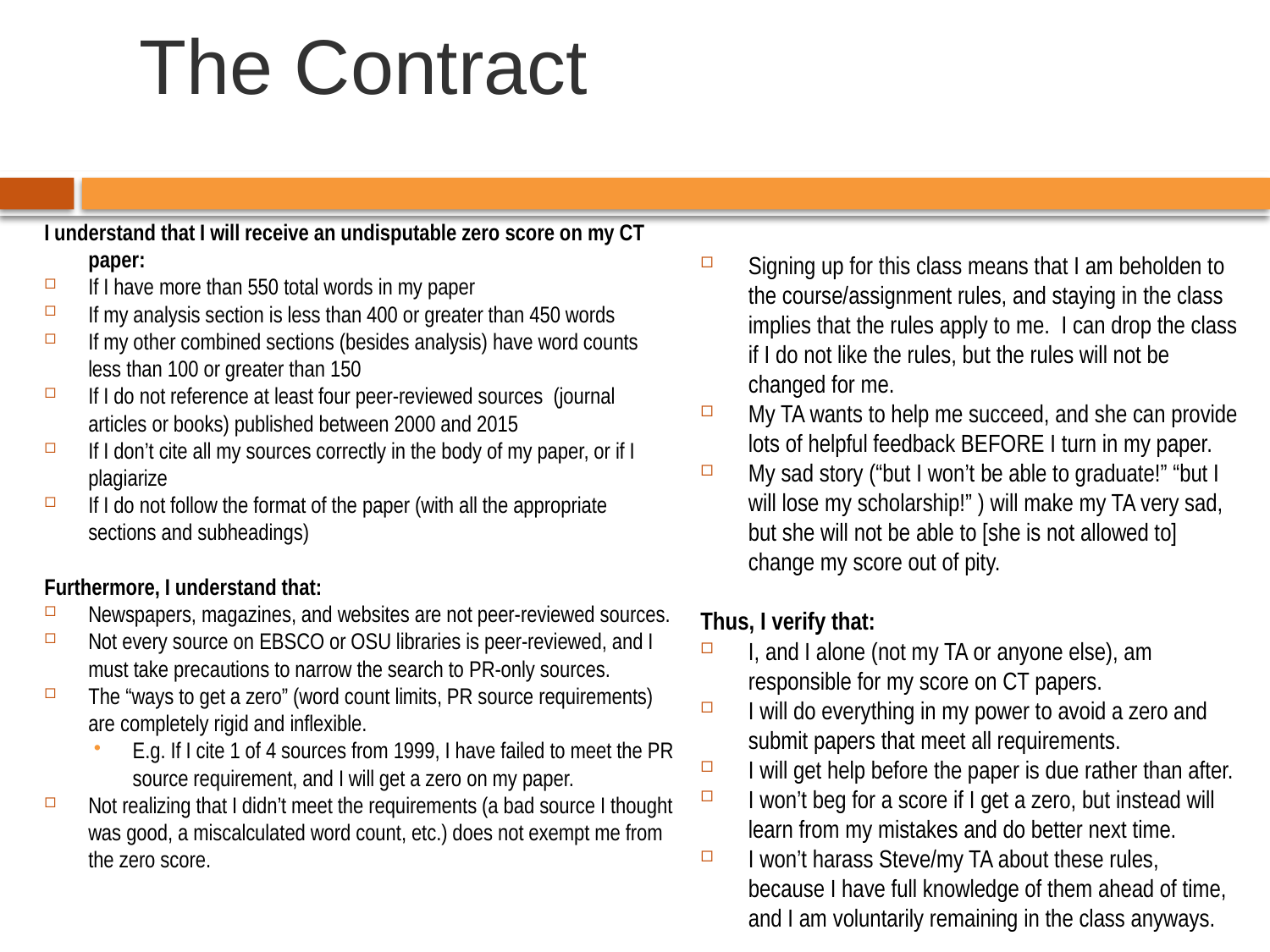

# The Contract
I understand that I will receive an undisputable zero score on my CT paper:
If I have more than 550 total words in my paper
If my analysis section is less than 400 or greater than 450 words
If my other combined sections (besides analysis) have word counts less than 100 or greater than 150
If I do not reference at least four peer-reviewed sources  (journal articles or books) published between 2000 and 2015
If I don’t cite all my sources correctly in the body of my paper, or if I plagiarize
If I do not follow the format of the paper (with all the appropriate sections and subheadings)

Furthermore, I understand that:
Newspapers, magazines, and websites are not peer-reviewed sources.
Not every source on EBSCO or OSU libraries is peer-reviewed, and I must take precautions to narrow the search to PR-only sources.
The “ways to get a zero” (word count limits, PR source requirements) are completely rigid and inflexible.
E.g. If I cite 1 of 4 sources from 1999, I have failed to meet the PR source requirement, and I will get a zero on my paper.
Not realizing that I didn’t meet the requirements (a bad source I thought was good, a miscalculated word count, etc.) does not exempt me from the zero score.
Signing up for this class means that I am beholden to the course/assignment rules, and staying in the class implies that the rules apply to me.  I can drop the class if I do not like the rules, but the rules will not be changed for me.
My TA wants to help me succeed, and she can provide lots of helpful feedback BEFORE I turn in my paper.
My sad story (“but I won’t be able to graduate!” “but I will lose my scholarship!” ) will make my TA very sad, but she will not be able to [she is not allowed to] change my score out of pity.

Thus, I verify that:
I, and I alone (not my TA or anyone else), am responsible for my score on CT papers.
I will do everything in my power to avoid a zero and submit papers that meet all requirements.
I will get help before the paper is due rather than after.
I won’t beg for a score if I get a zero, but instead will learn from my mistakes and do better next time.
I won’t harass Steve/my TA about these rules, because I have full knowledge of them ahead of time, and I am voluntarily remaining in the class anyways.